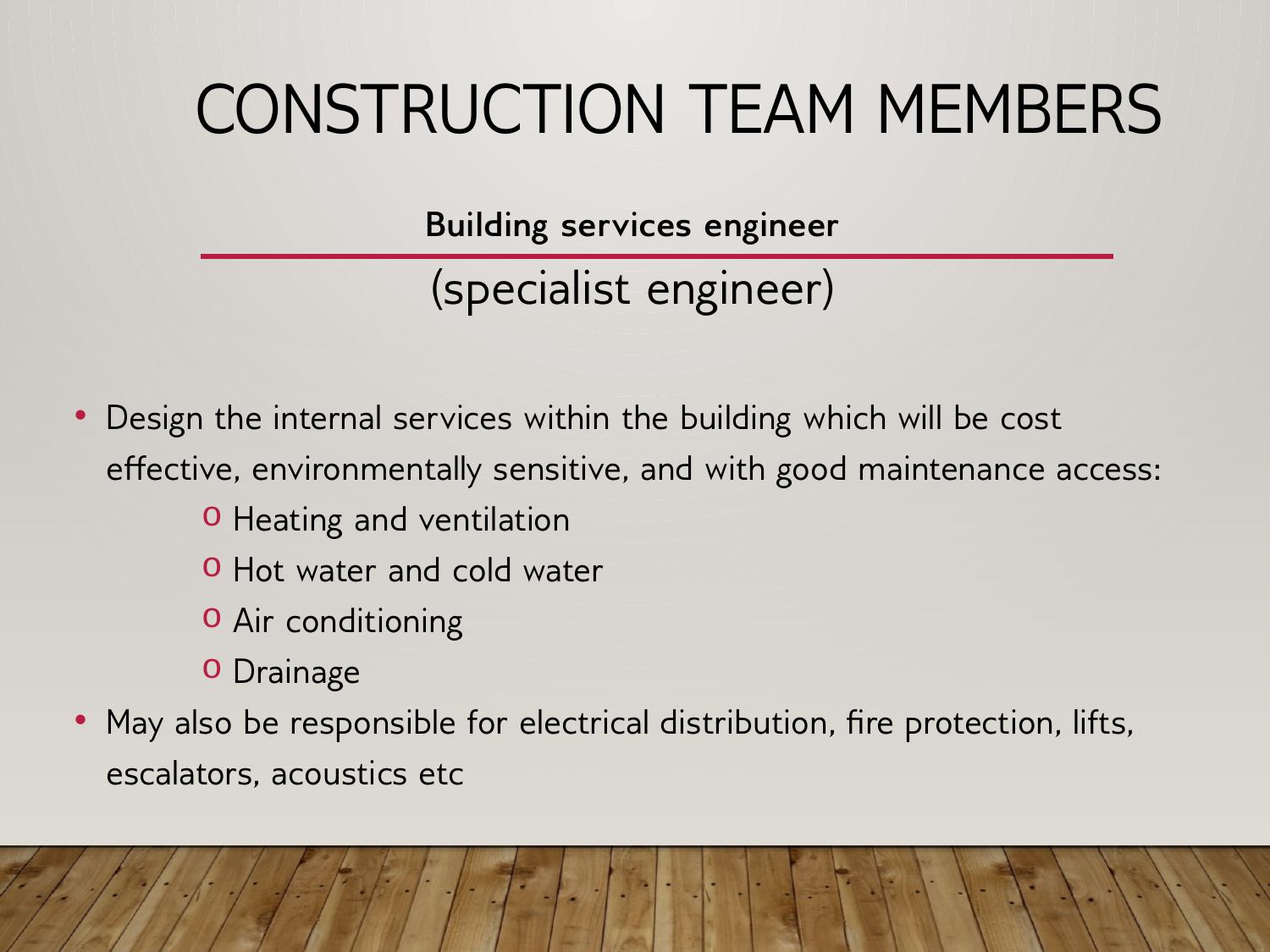

# Construction team members
Building services engineer
(specialist engineer)

Design the internal services within the building which will be cost effective, environmentally sensitive, and with good maintenance access:
Heating and ventilation
Hot water and cold water
Air conditioning
Drainage
May also be responsible for electrical distribution, fire protection, lifts, escalators, acoustics etc